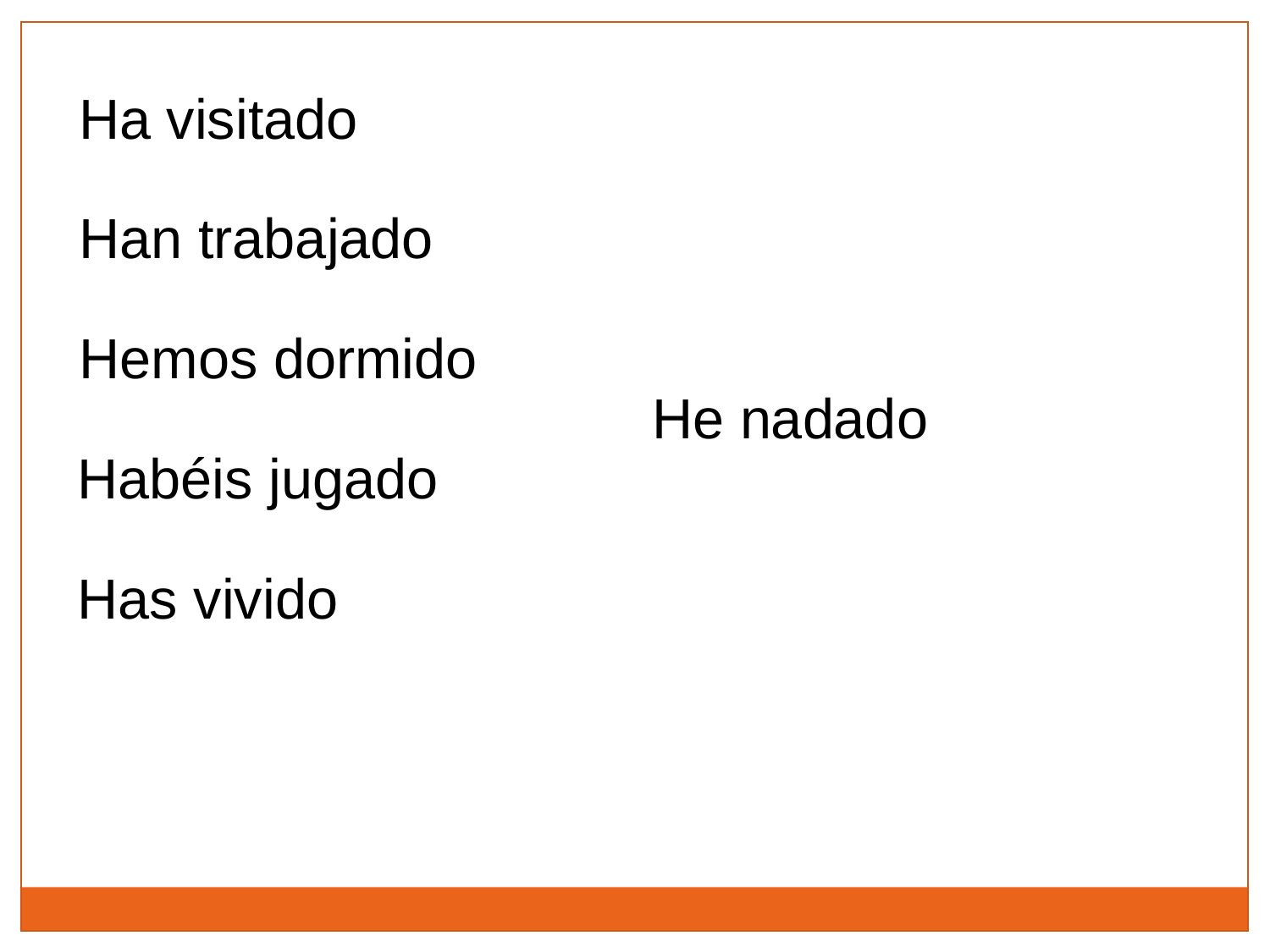

Ha visitado
Han trabajado
Hemos dormido
He nadado
Habéis jugado
Has vivido